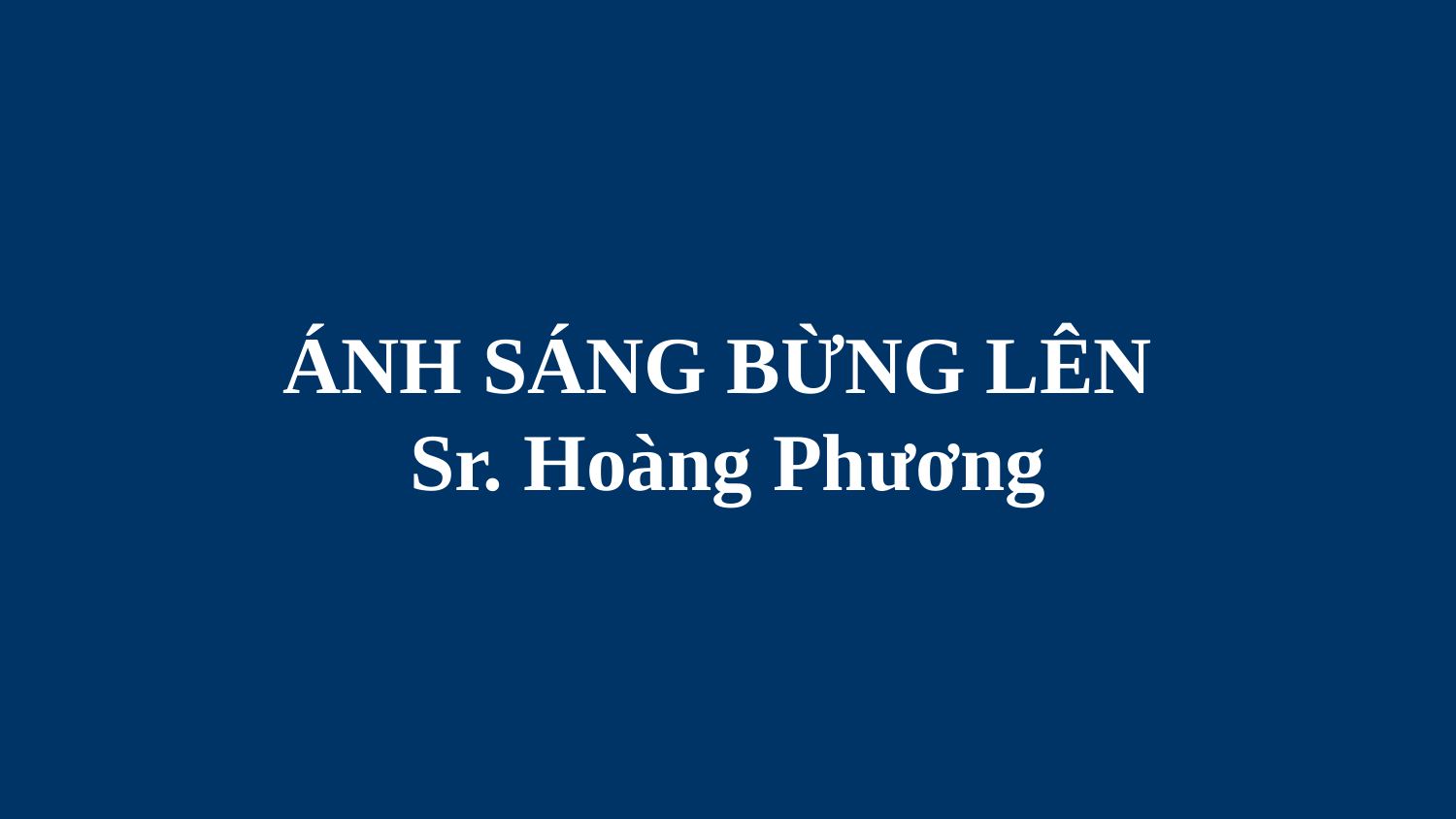

# ÁNH SÁNG BỪNG LÊN Sr. Hoàng Phương